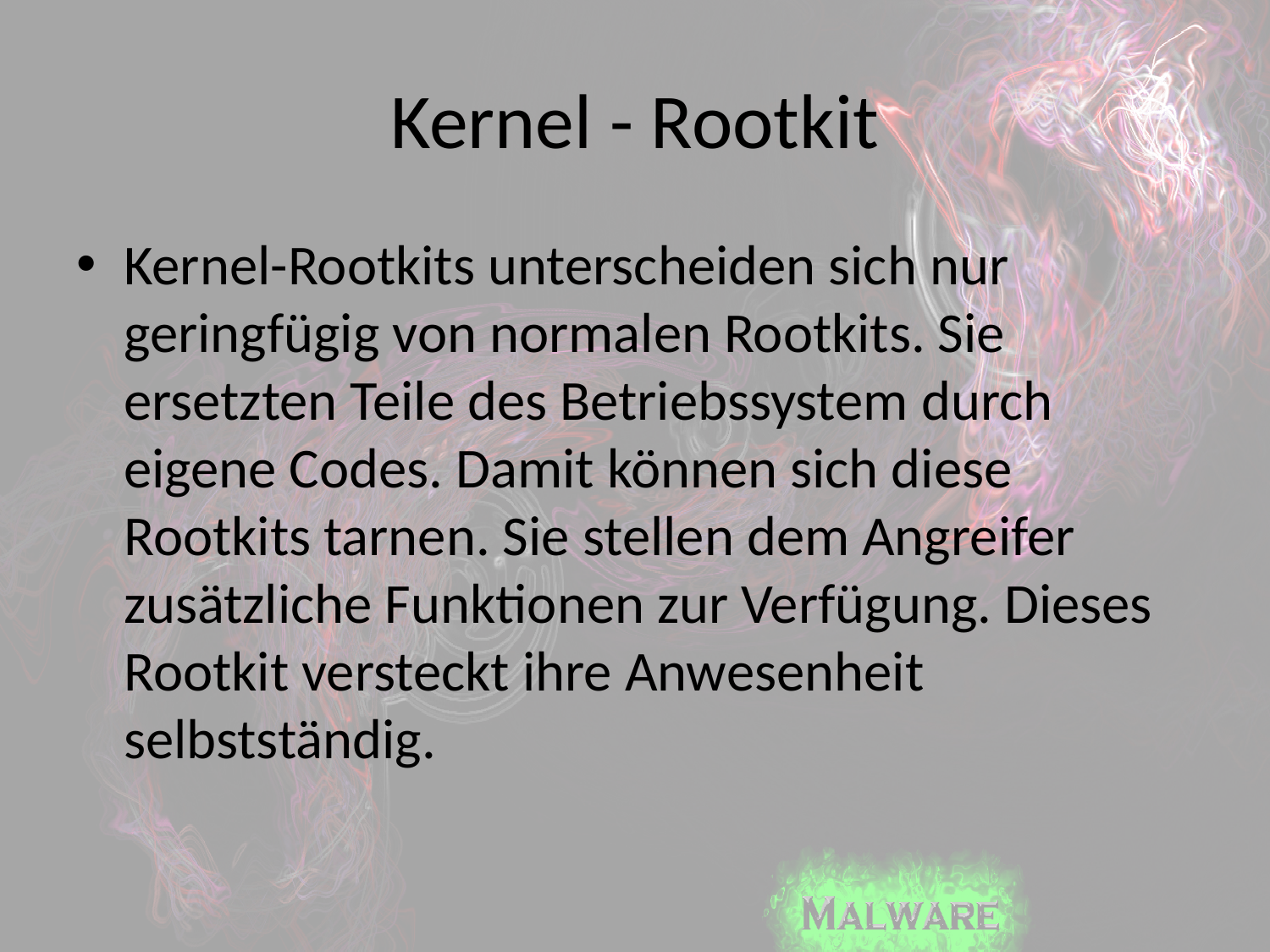

# Kernel - Rootkit
Kernel-Rootkits unterscheiden sich nur geringfügig von normalen Rootkits. Sie ersetzten Teile des Betriebssystem durch eigene Codes. Damit können sich diese Rootkits tarnen. Sie stellen dem Angreifer zusätzliche Funktionen zur Verfügung. Dieses Rootkit versteckt ihre Anwesenheit selbstständig.